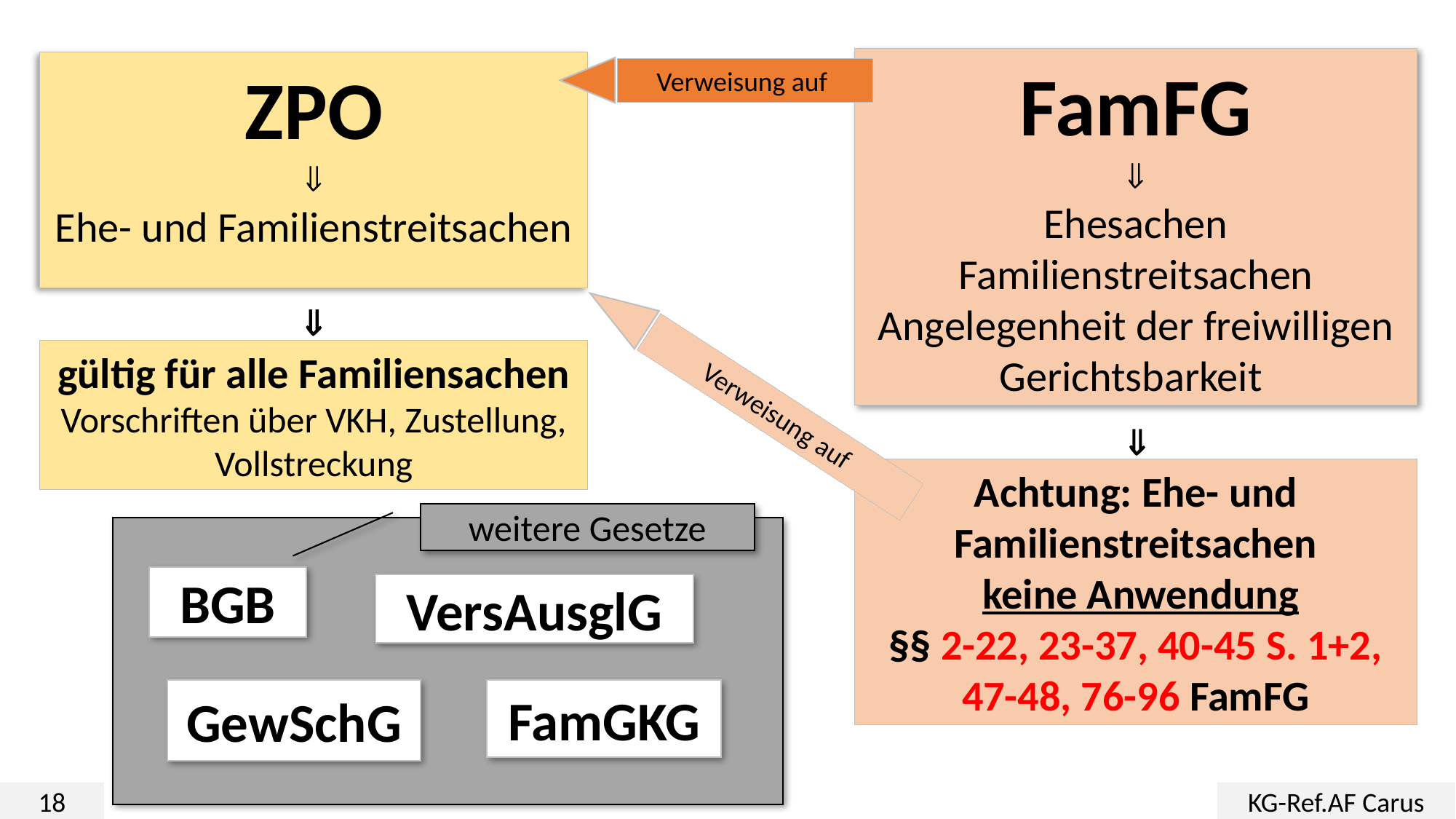

FamFG
⇓
Ehesachen
Familienstreitsachen
Angelegenheit der freiwilligen Gerichtsbarkeit
ZPO
⇓
Ehe- und Familienstreitsachen

Verweisung auf
⇓
gültig für alle Familiensachen
Vorschriften über VKH, Zustellung, Vollstreckung

Verweisung auf
⇓
Achtung: Ehe- und Familienstreitsachen
 keine Anwendung
§§ 2-22, 23-37, 40-45 S. 1+2, 47-48, 76-96 FamFG
weitere Gesetze

BGB
VersAusglG
GewSchG
FamGKG
18
KG-Ref.AF Carus